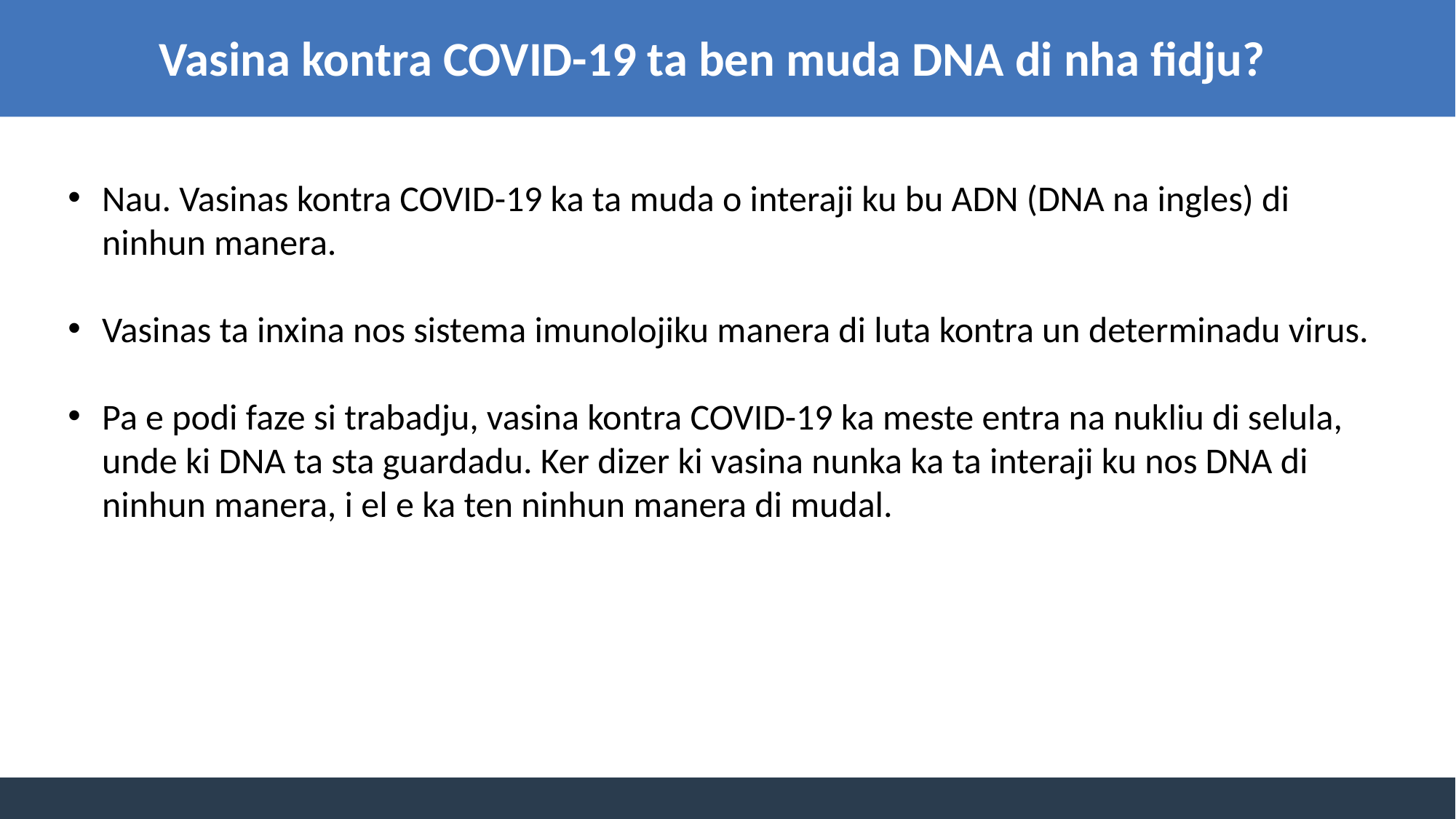

Vasina kontra COVID-19 ta ben muda DNA di nha fidju?
Nau. Vasinas kontra COVID-19 ka ta muda o interaji ku bu ADN (DNA na ingles) di ninhun manera.

Vasinas ta inxina nos sistema imunolojiku manera di luta kontra un determinadu virus.

Pa e podi faze si trabadju, vasina kontra COVID-19 ka meste entra na nukliu di selula, unde ki DNA ta sta guardadu. Ker dizer ki vasina nunka ka ta interaji ku nos DNA di ninhun manera, i el e ka ten ninhun manera di mudal.